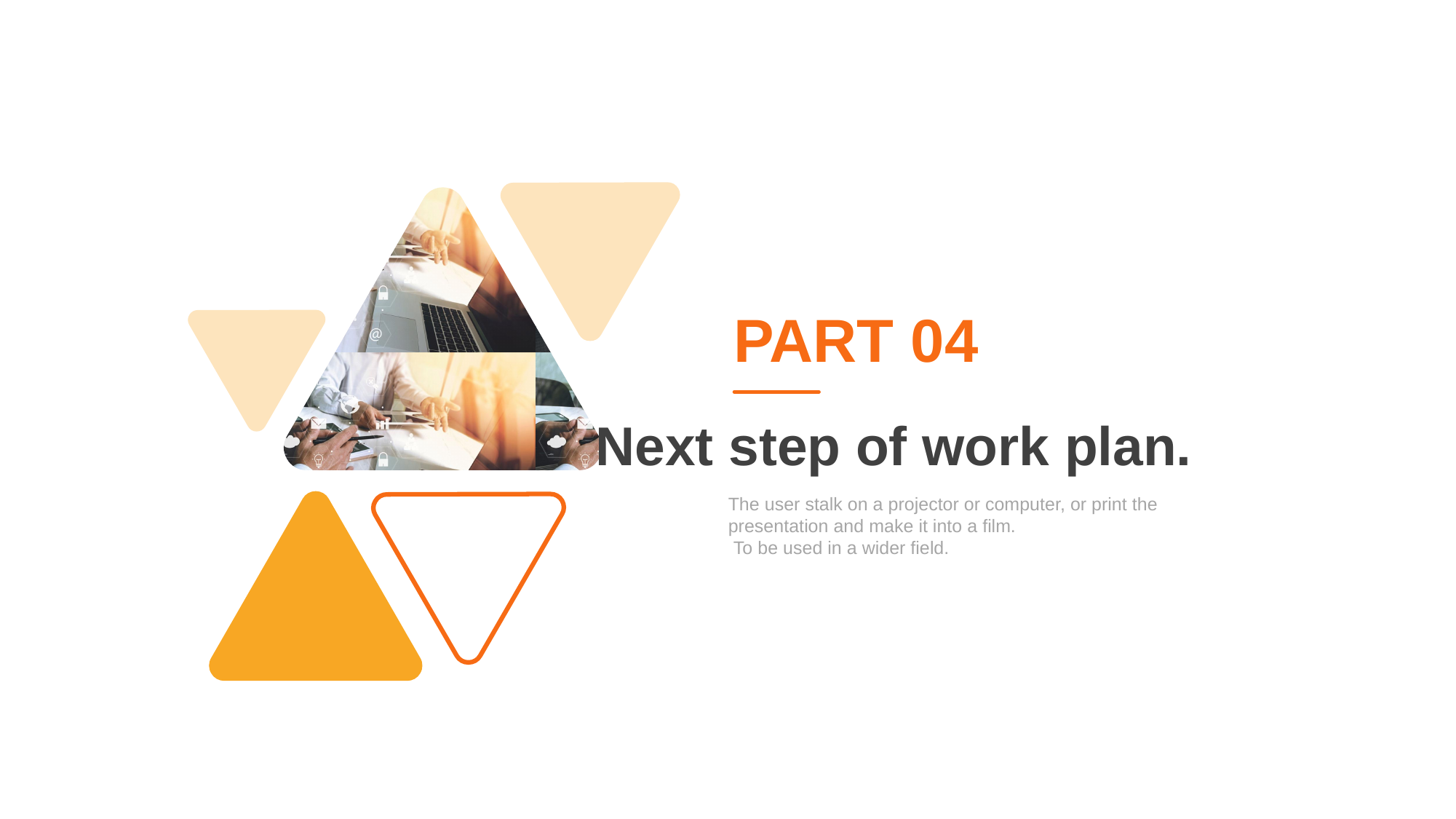

PART 04
Next step of work plan.

The user stalk on a projector or computer, or print the presentation and make it into a film.
 To be used in a wider field.